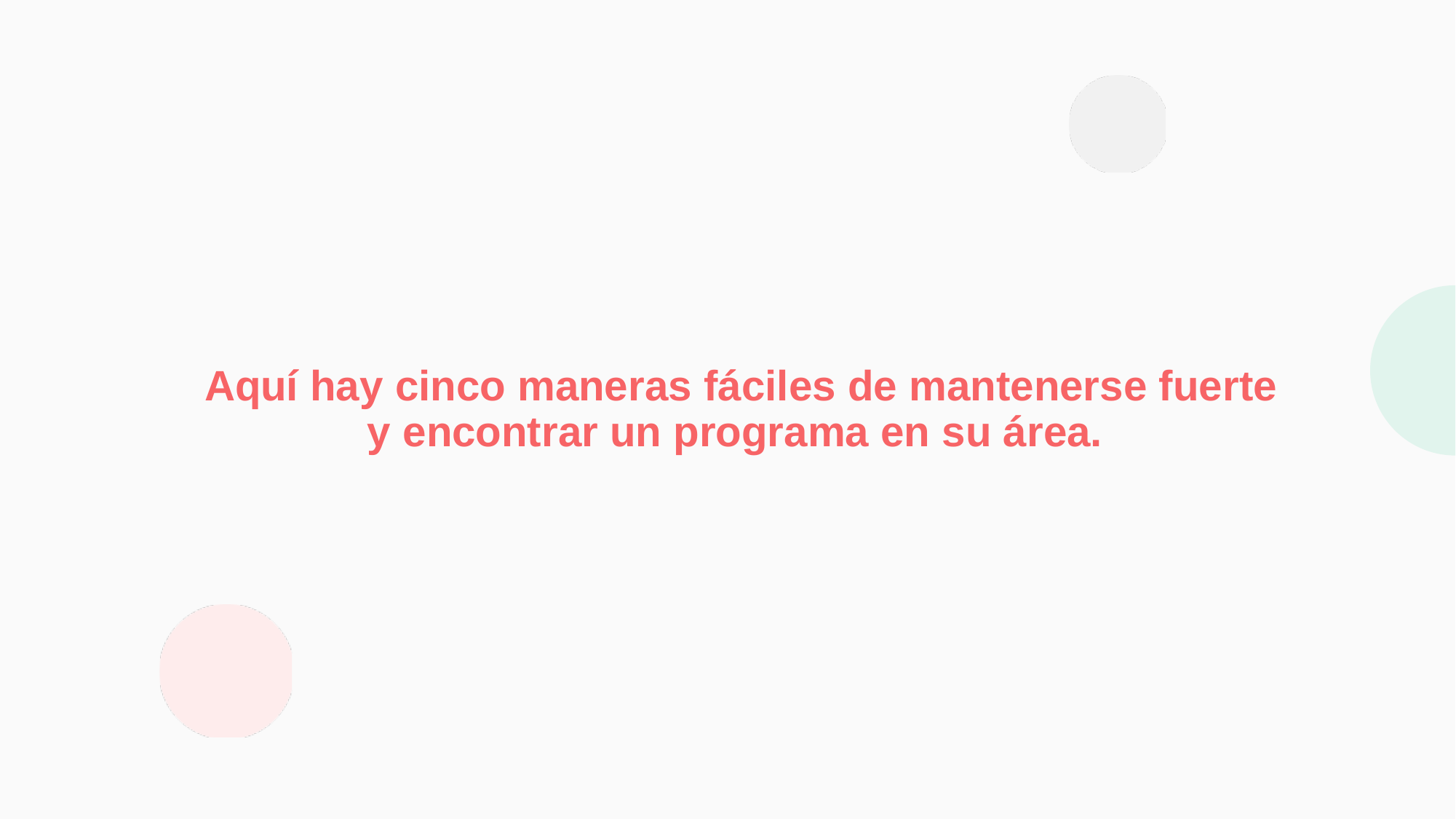

Aquí hay cinco maneras fáciles de mantenerse fuerte y encontrar un programa en su área.